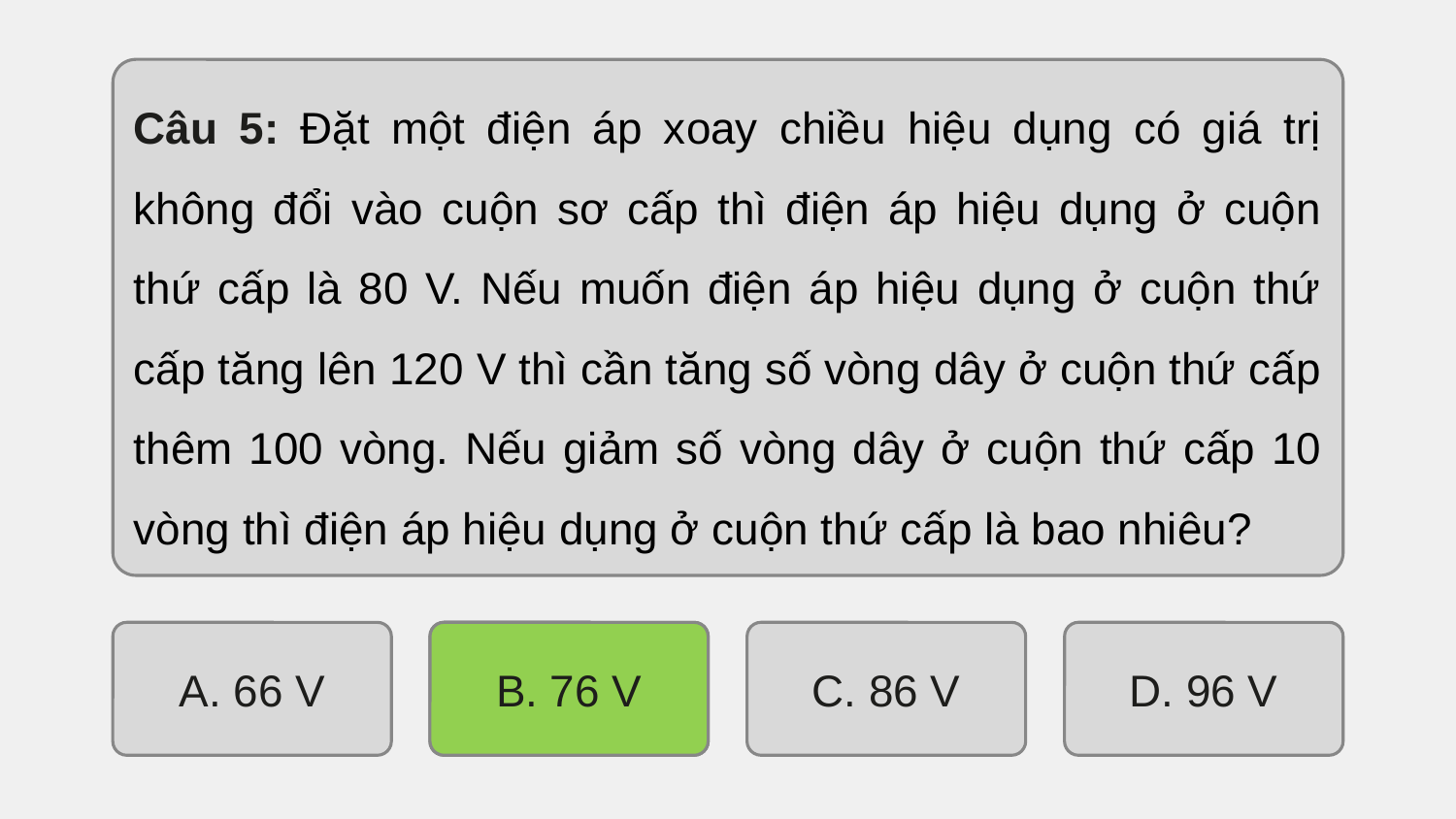

Câu 5: Đặt một điện áp xoay chiều hiệu dụng có giá trị không đổi vào cuộn sơ cấp thì điện áp hiệu dụng ở cuộn thứ cấp là 80 V. Nếu muốn điện áp hiệu dụng ở cuộn thứ cấp tăng lên 120 V thì cần tăng số vòng dây ở cuộn thứ cấp thêm 100 vòng. Nếu giảm số vòng dây ở cuộn thứ cấp 10 vòng thì điện áp hiệu dụng ở cuộn thứ cấp là bao nhiêu?
B. 76 V
B. 76 V
C. 86 V
D. 96 V
A. 66 V